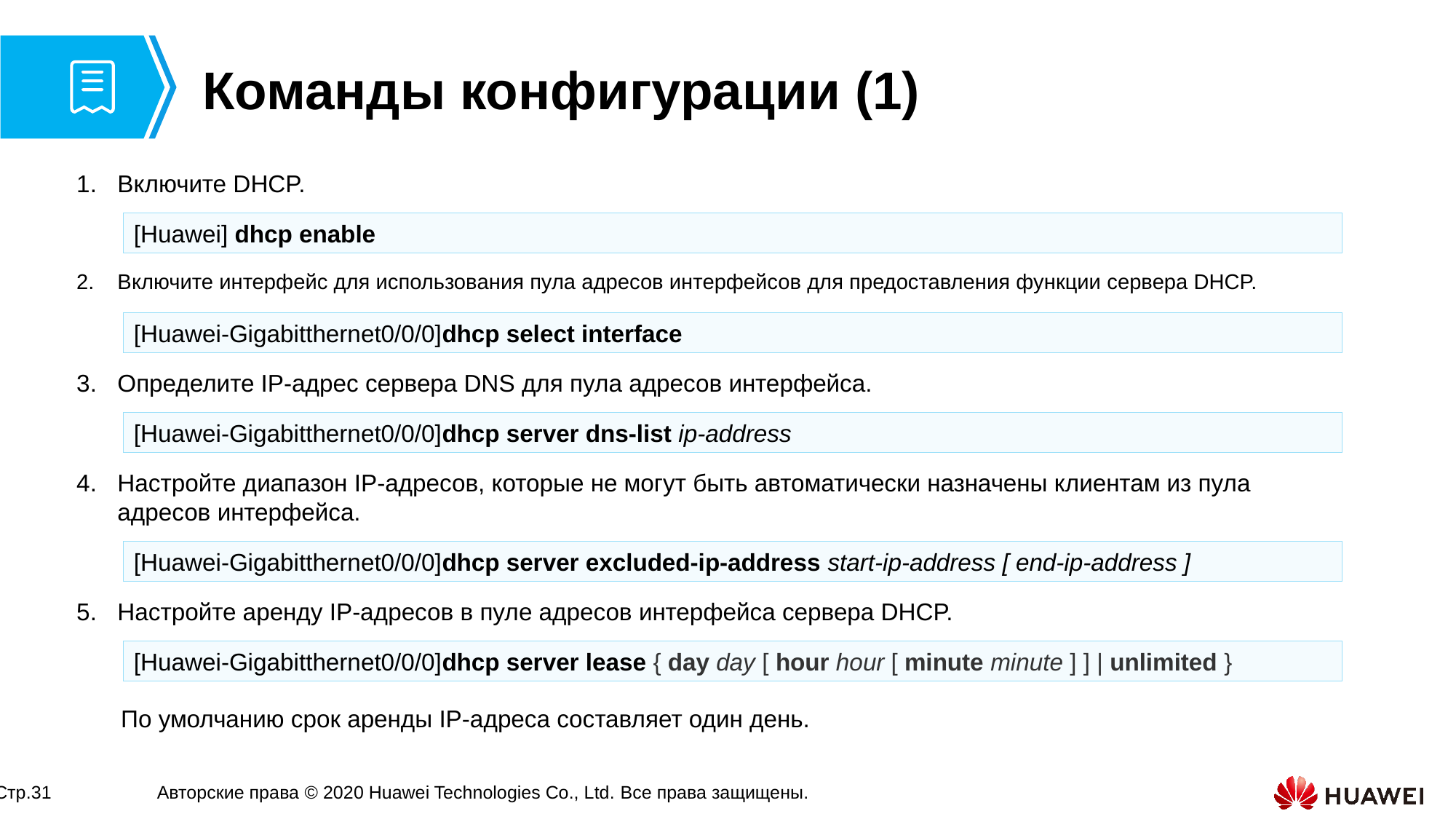

# Команды конфигурации (1)
Включите DHCP.
[Huawei] dhcp enable
Включите интерфейс для использования пула адресов интерфейсов для предоставления функции сервера DHCP.
[Huawei-Gigabitthernet0/0/0]dhcp select interface
Определите IP-адрес сервера DNS для пула адресов интерфейса.
[Huawei-Gigabitthernet0/0/0]dhcp server dns-list ip-address
Настройте диапазон IP-адресов, которые не могут быть автоматически назначены клиентам из пула адресов интерфейса.
[Huawei-Gigabitthernet0/0/0]dhcp server excluded-ip-address start-ip-address [ end-ip-address ]
Настройте аренду IP-адресов в пуле адресов интерфейса сервера DHCP.
[Huawei-Gigabitthernet0/0/0]dhcp server lease { day day [ hour hour [ minute minute ] ] | unlimited }
По умолчанию срок аренды IP-адреса составляет один день.